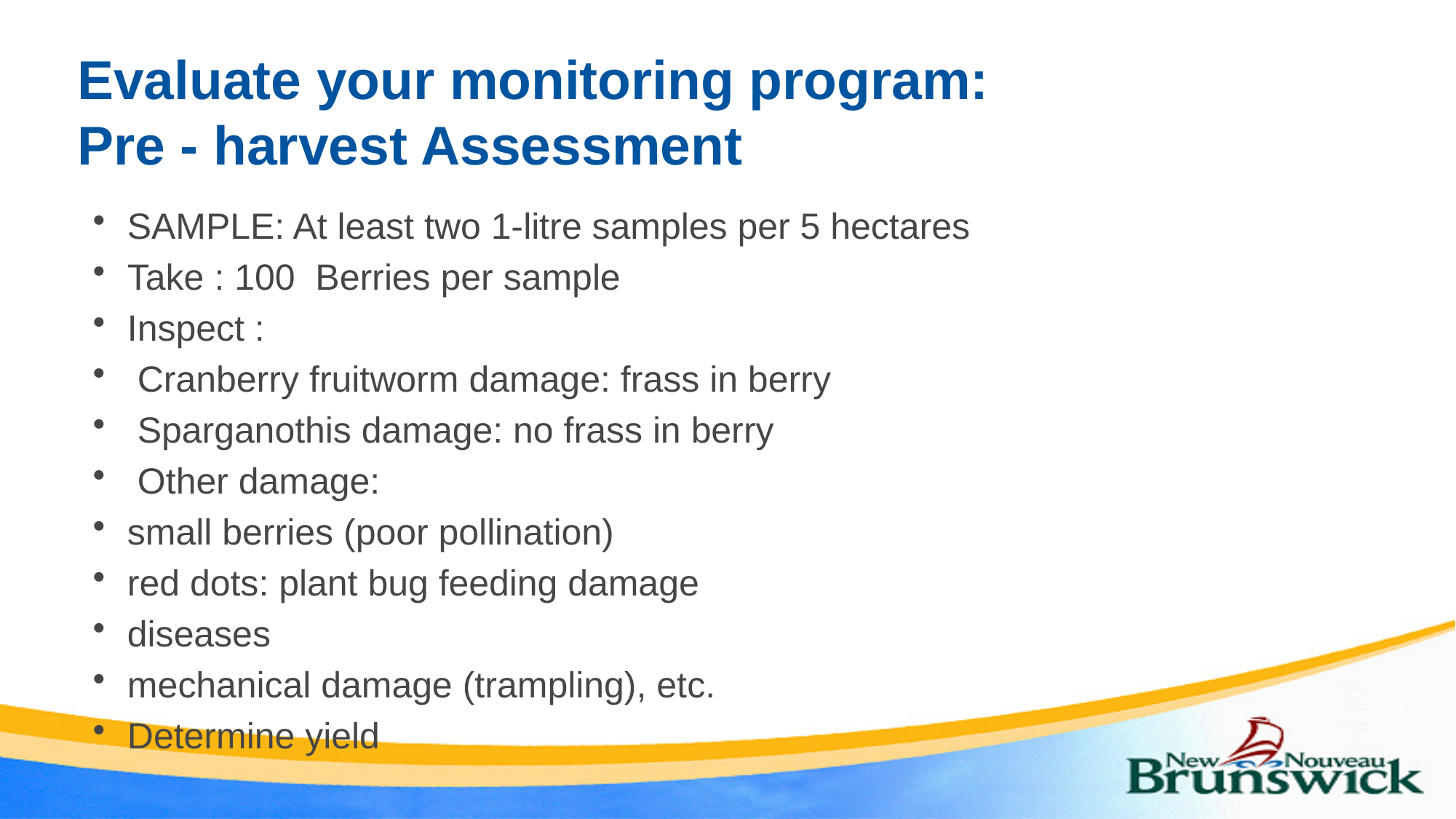

# Evaluate your monitoring program: Pre - harvest Assessment
SAMPLE: At least two 1-litre samples per 5 hectares
Take : 100  Berries per sample
Inspect :
 Cranberry fruitworm damage: frass in berry
 Sparganothis damage: no frass in berry
 Other damage:
small berries (poor pollination)
red dots: plant bug feeding damage
diseases
mechanical damage (trampling), etc.
Determine yield